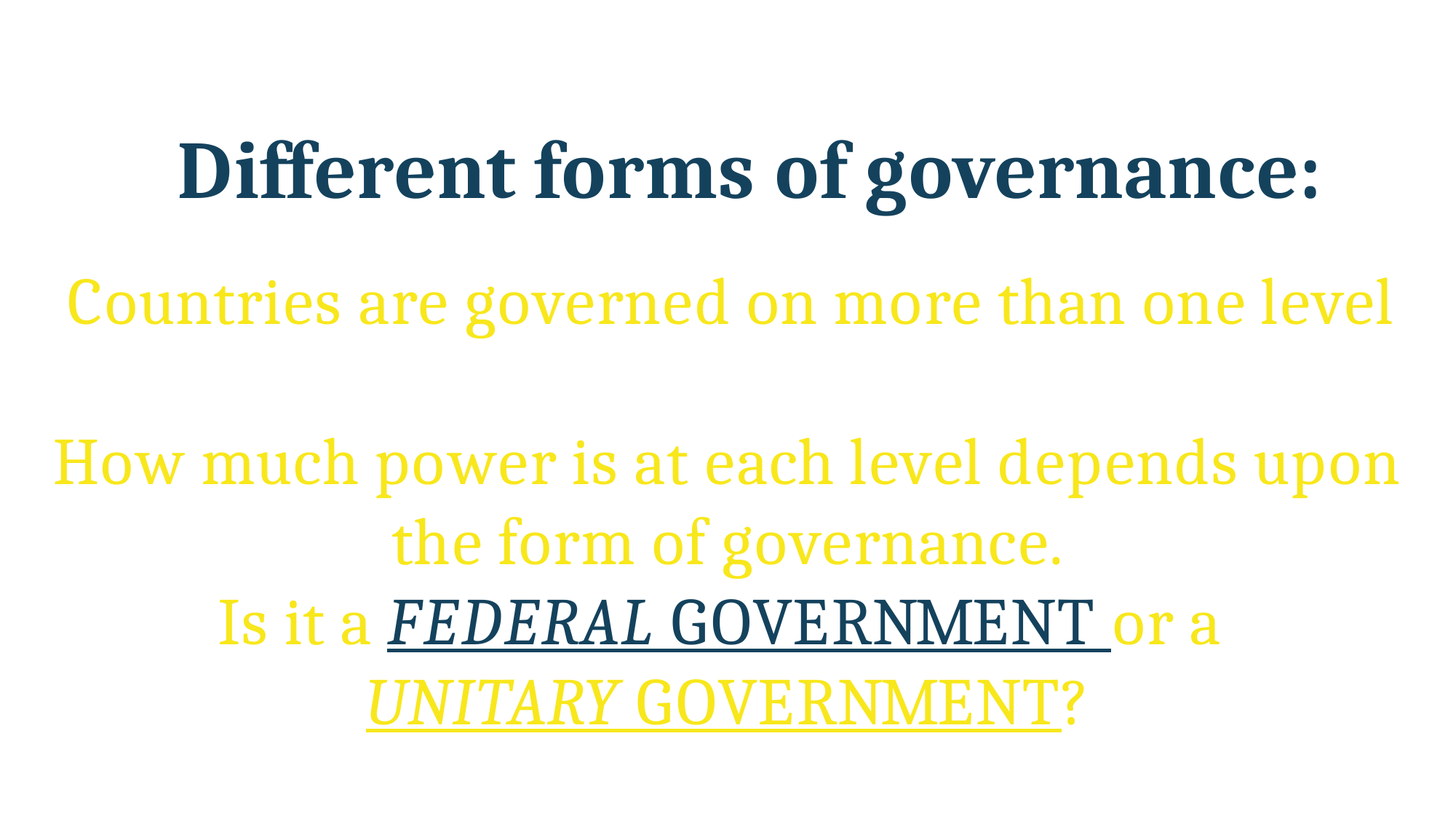

Different forms of governance:
 Countries are governed on more than one level

How much power is at each level depends upon the form of governance.
Is it a FEDERAL GOVERNMENT or a
UNITARY GOVERNMENT?